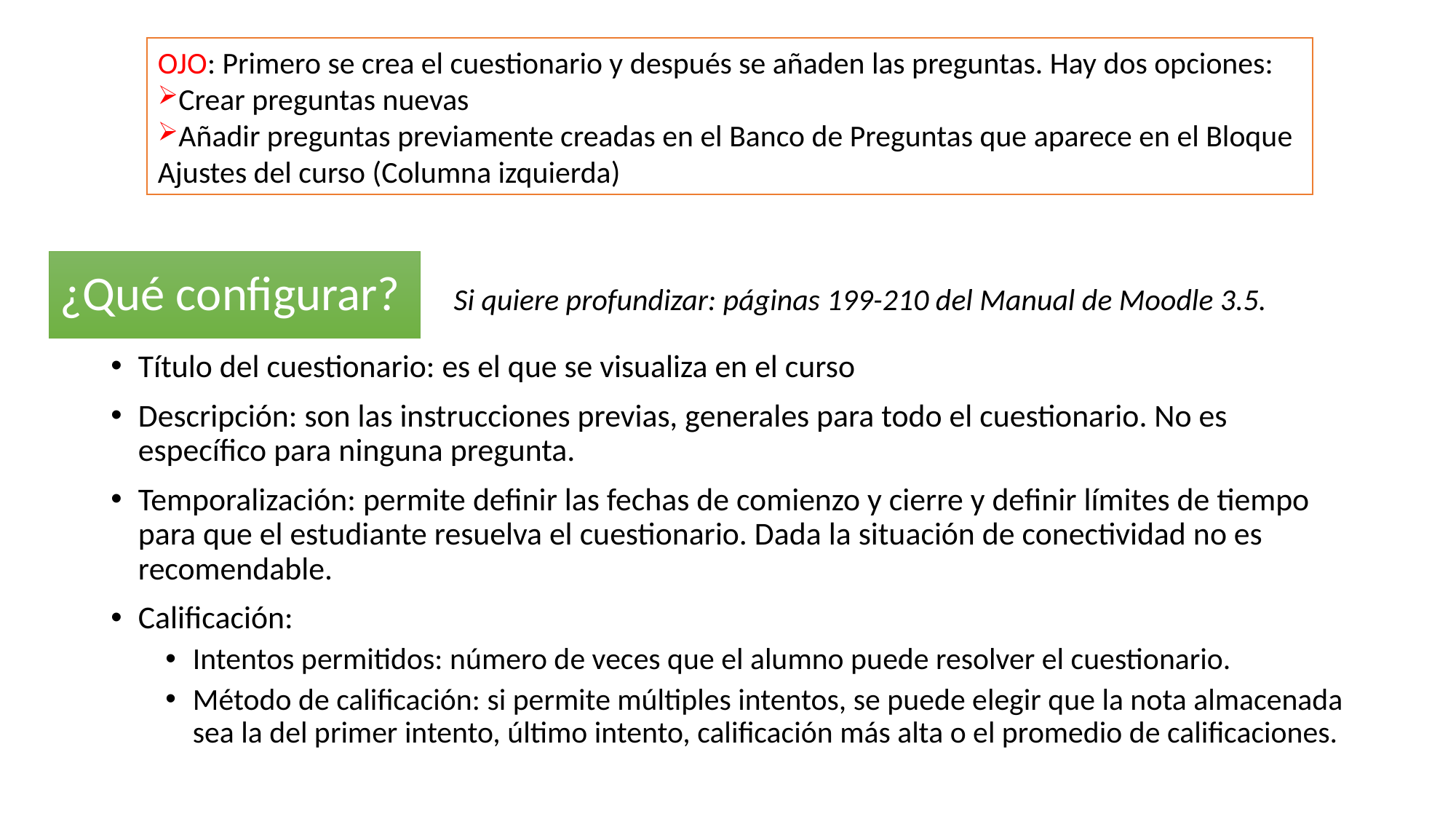

OJO: Primero se crea el cuestionario y después se añaden las preguntas. Hay dos opciones:
Crear preguntas nuevas
Añadir preguntas previamente creadas en el Banco de Preguntas que aparece en el Bloque Ajustes del curso (Columna izquierda)
# ¿Qué configurar?
Si quiere profundizar: páginas 199-210 del Manual de Moodle 3.5.
Título del cuestionario: es el que se visualiza en el curso
Descripción: son las instrucciones previas, generales para todo el cuestionario. No es específico para ninguna pregunta.
Temporalización: permite definir las fechas de comienzo y cierre y definir límites de tiempo para que el estudiante resuelva el cuestionario. Dada la situación de conectividad no es recomendable.
Calificación:
Intentos permitidos: número de veces que el alumno puede resolver el cuestionario.
Método de calificación: si permite múltiples intentos, se puede elegir que la nota almacenada sea la del primer intento, último intento, calificación más alta o el promedio de calificaciones.